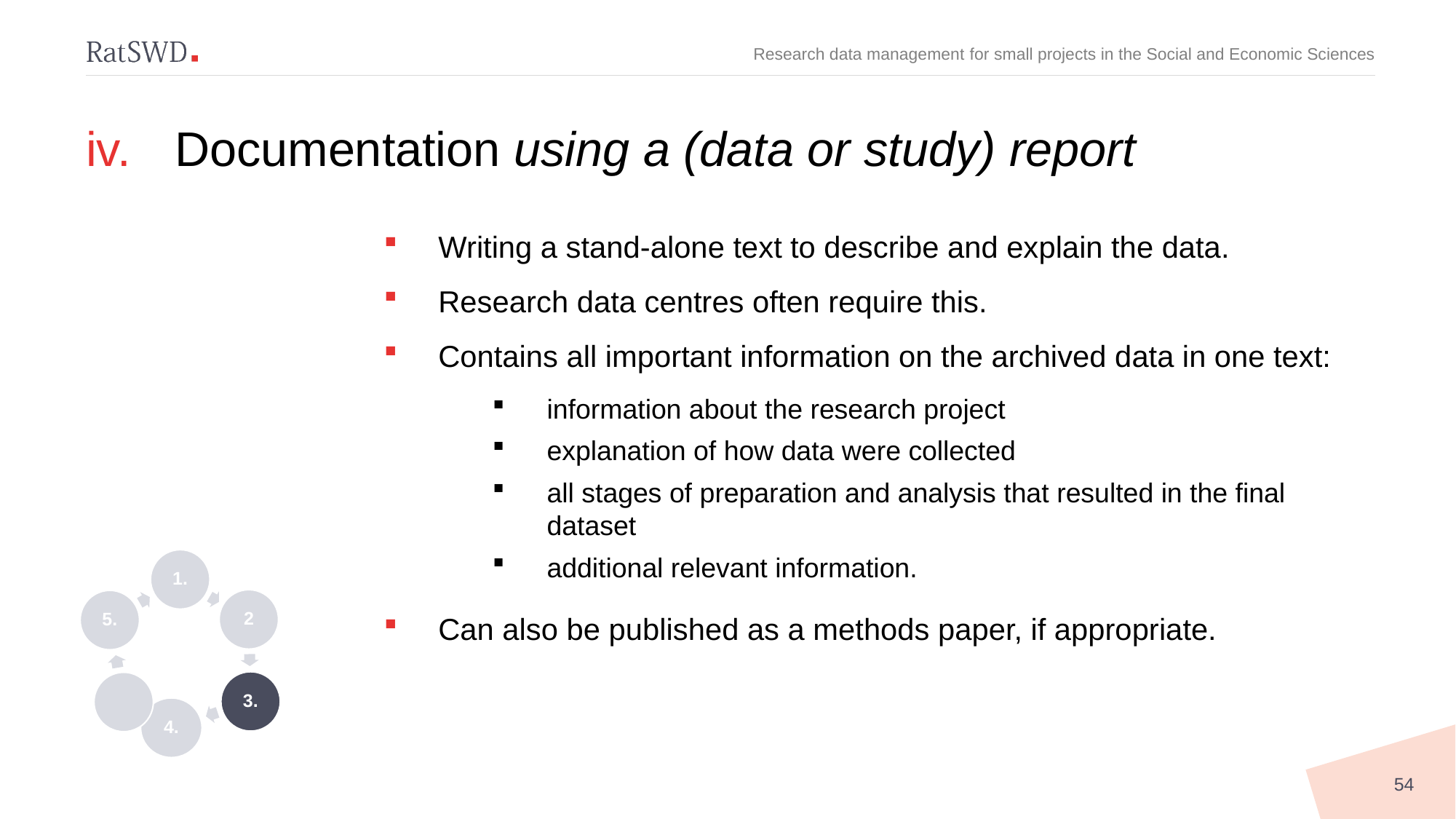

# Documentation using a (data or study) report
Writing a stand-alone text to describe and explain the data.
Research data centres often require this.
Contains all important information on the archived data in one text:
information about the research project
explanation of how data were collected
all stages of preparation and analysis that resulted in the final dataset
additional relevant information.
Can also be published as a methods paper, if appropriate.
1.

2

3.

4.

5.

54